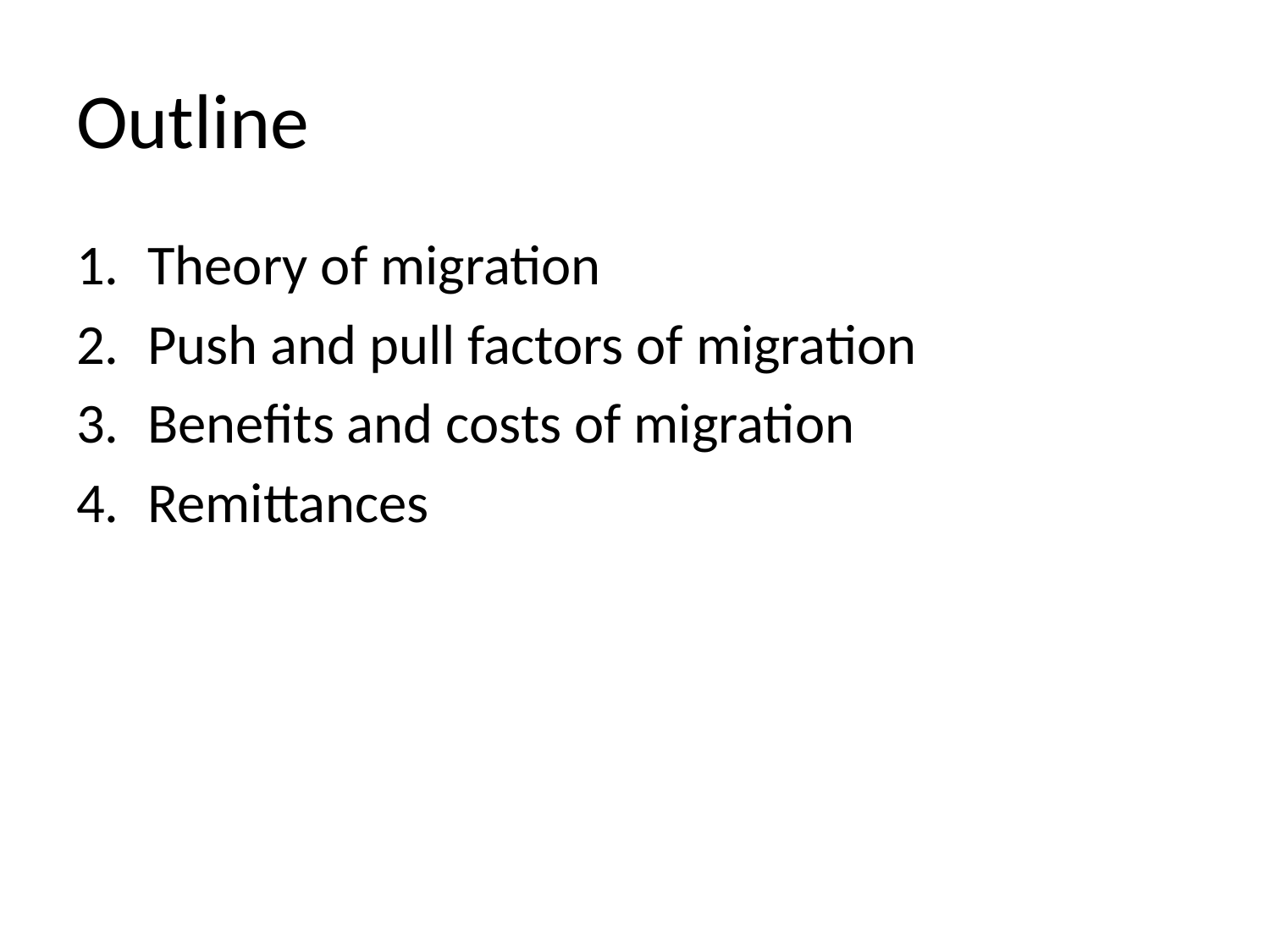

# Outline
Theory of migration
Push and pull factors of migration
Benefits and costs of migration
Remittances